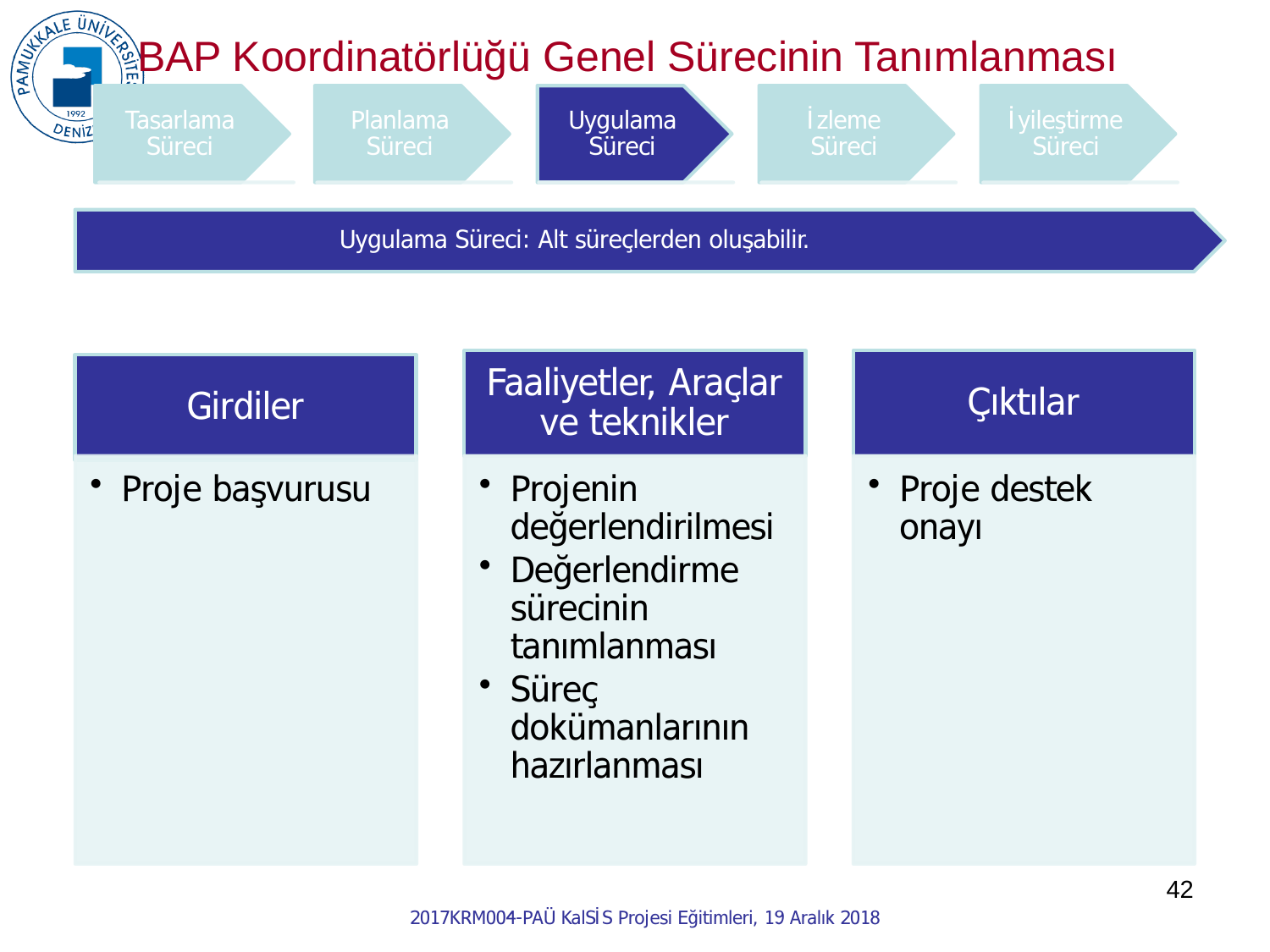

BAP Koordinatörlüğü Genel Sürecinin Tanımlanması
Tasarlama Süreci
Planlama Süreci
Uygulama Süreci
İzleme Süreci
İyileştirme Süreci
Uygulama Süreci: Alt süreçlerden oluşabilir.

Girdiler
Proje başvurusu
Faaliyetler, Araçlar ve teknikler
Projenin değerlendirilmesi
Değerlendirme sürecinin tanımlanması
Süreç dokümanlarının hazırlanması

Çıktılar
Proje destek onayı

42
2017KRM004-PAÜ KalSİS Projesi Eğitimleri, 19 Aralık 2018